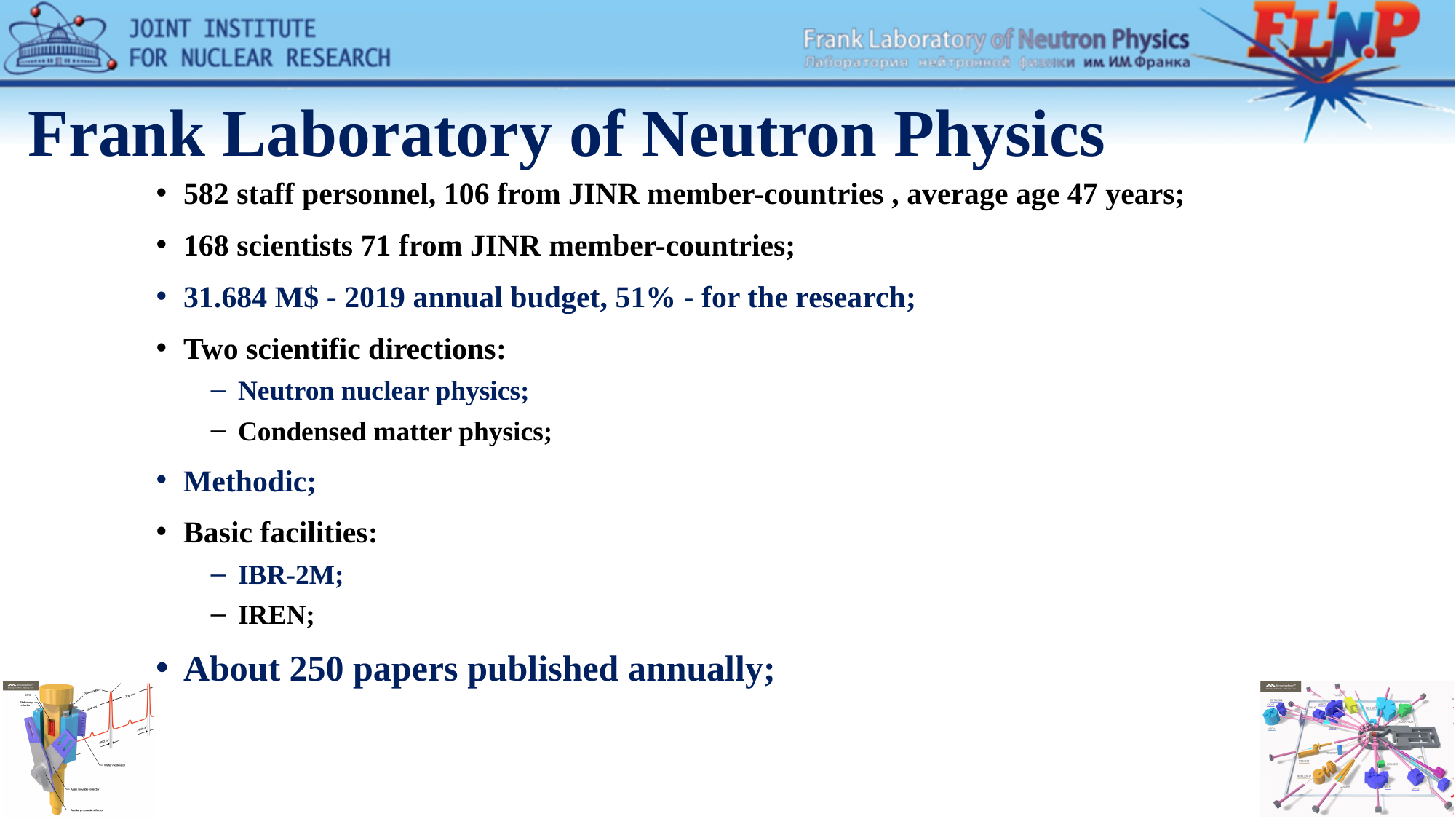

Frank Laboratory of Neutron Physics
582 staff personnel, 106 from JINR member-countries , average age 47 years;
168 scientists 71 from JINR member-countries;
31.684 M$ - 2019 annual budget, 51% - for the research;
Two scientific directions:
Neutron nuclear physics;
Condensed matter physics;
Methodic;
Basic facilities:
IBR-2M;
IREN;
About 250 papers published annually;